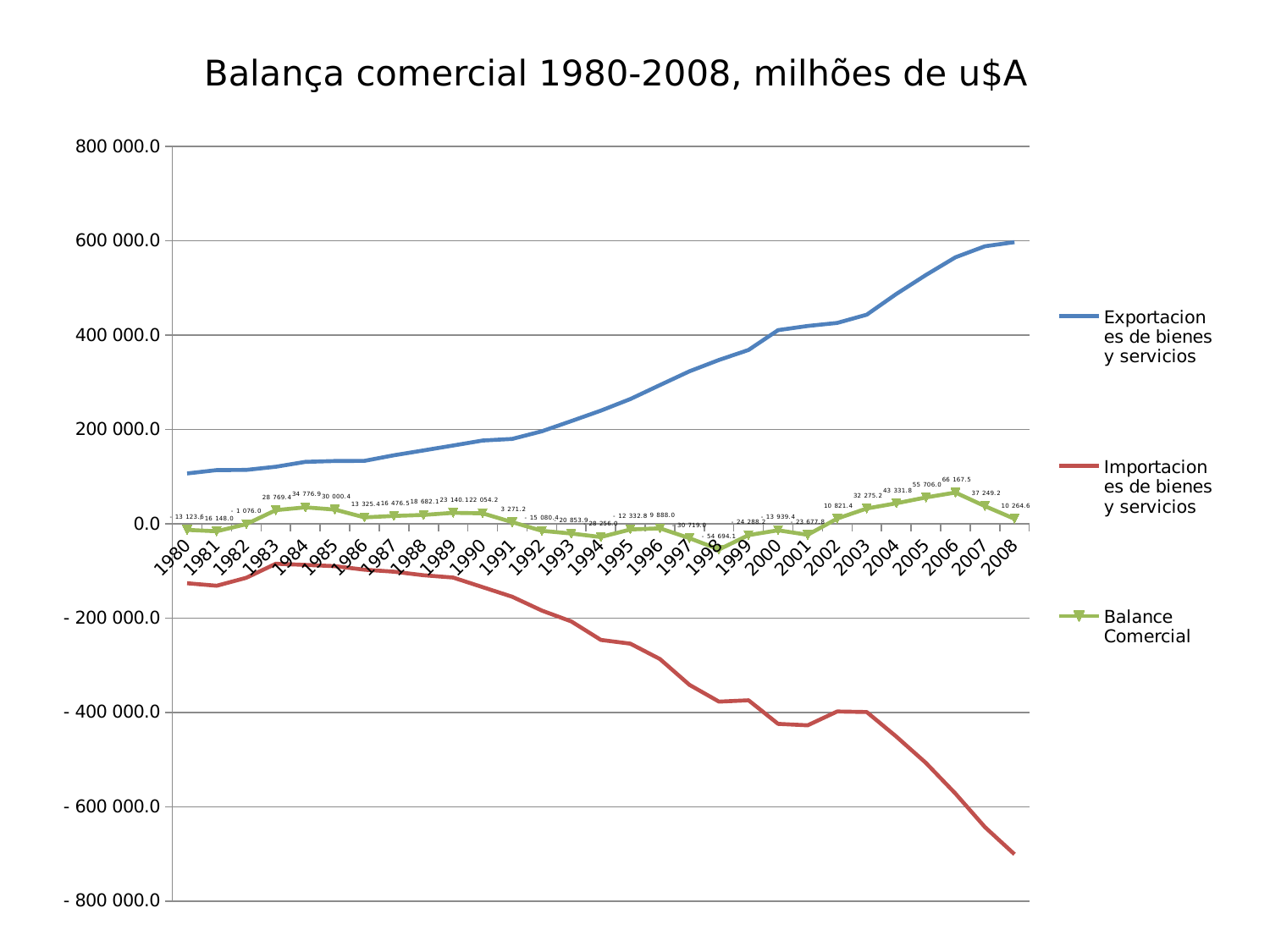

# Balança comercial 1980-2008, milhões de u$A

### Chart

| Category | Exportaciones de bienes y servicios | Importaciones de bienes y servicios | Balance Comercial |
|---|---|---|---|
| 1980 | 106561.55295127929 | -126297.04140928689 | -13123.574892150878 |
| 1981 | 113693.11052355882 | -131551.03359389532 | -16148.02618616925 |
| 1982 | 114063.51664908612 | -114725.30557050422 | -1075.9778697365402 |
| 1983 | 120803.09529167197 | -84972.52610886286 | 28769.43322148211 |
| 1984 | 131178.3244697195 | -87425.04029033406 | 34776.8789350626 |
| 1985 | 132953.41949779706 | -90015.66131293435 | 30000.363813921525 |
| 1986 | 133252.57888102374 | -97558.78079733622 | 13325.439237182138 |
| 1987 | 145198.89041947268 | -101828.2042151238 | 16476.47235525676 |
| 1988 | 155409.52618250292 | -109364.08838761237 | 18682.074337199356 |
| 1989 | 165822.9575585623 | -114254.70224045265 | 23140.068026307516 |
| 1990 | 176419.22236025147 | -134599.1042247528 | 22054.21547122088 |
| 1991 | 179833.00705549077 | -154892.4596168383 | 3271.16449284619 |
| 1992 | 195887.00485847978 | -184133.34819452208 | -15080.385803148882 |
| 1993 | 217623.4778325754 | -207227.55167387944 | -20853.919153606512 |
| 1994 | 239807.34591949644 | -246455.7335466922 | -28255.983243307426 |
| 1995 | 264405.5845235844 | -254390.5578430468 | -12332.848147350294 |
| 1996 | 293882.8326978945 | -286877.28488606017 | -9887.993541396001 |
| 1997 | 323203.6382230761 | -341655.7998166119 | -30719.04942822682 |
| 1998 | 347240.57240939676 | -377320.1515176611 | -54694.07620891245 |
| 1999 | 368350.79792902665 | -374416.21376245125 | -24288.21909275727 |
| 2000 | 410476.5298965739 | -424415.9553333802 | -13939.42543680669 |
| 2001 | 419242.23064087704 | -427488.8155321553 | -23677.803168547016 |
| 2002 | 425739.2024077436 | -398138.76712900784 | 10821.440834807669 |
| 2003 | 443155.4278874222 | -399329.05263596534 | 32275.15009806297 |
| 2004 | 487043.64153850323 | -451383.09821434243 | 43331.80027203661 |
| 2005 | 527182.9738118035 | -507058.2362557078 | 55706.04939360813 |
| 2006 | 564845.660966629 | -572094.6822229137 | 66167.47218229812 |
| 2007 | 588281.0092285513 | -643341.5793400104 | 37249.1697050678 |
| 2008 | 597043.5114727474 | -700901.9188888815 | 10264.574037408633 |